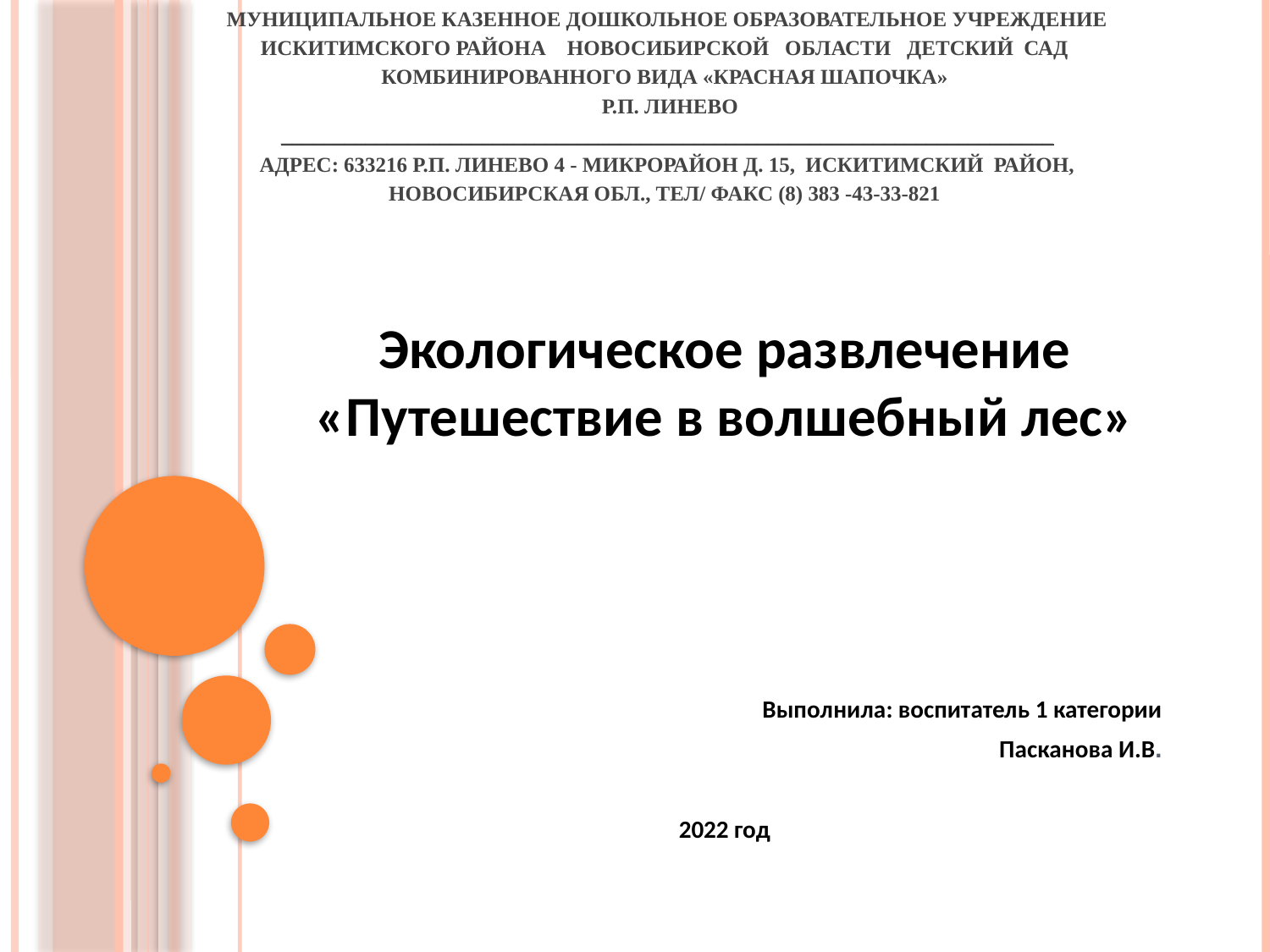

# Муниципальное казенное дошкольное образовательное учреждение Искитимского района    Новосибирской   области   детский  сад  комбинированного вида «Красная шапочка» р.п. Линево _________________________________________________________________________ Адрес: 633216 р.п. Линево 4 - микрорайон д. 15,  Искитимский  район, Новосибирская обл., тел/ факс (8) 383 -43-33-821
Экологическое развлечение «Путешествие в волшебный лес»

Выполнила: воспитатель 1 категории
Пасканова И.В.

2022 год